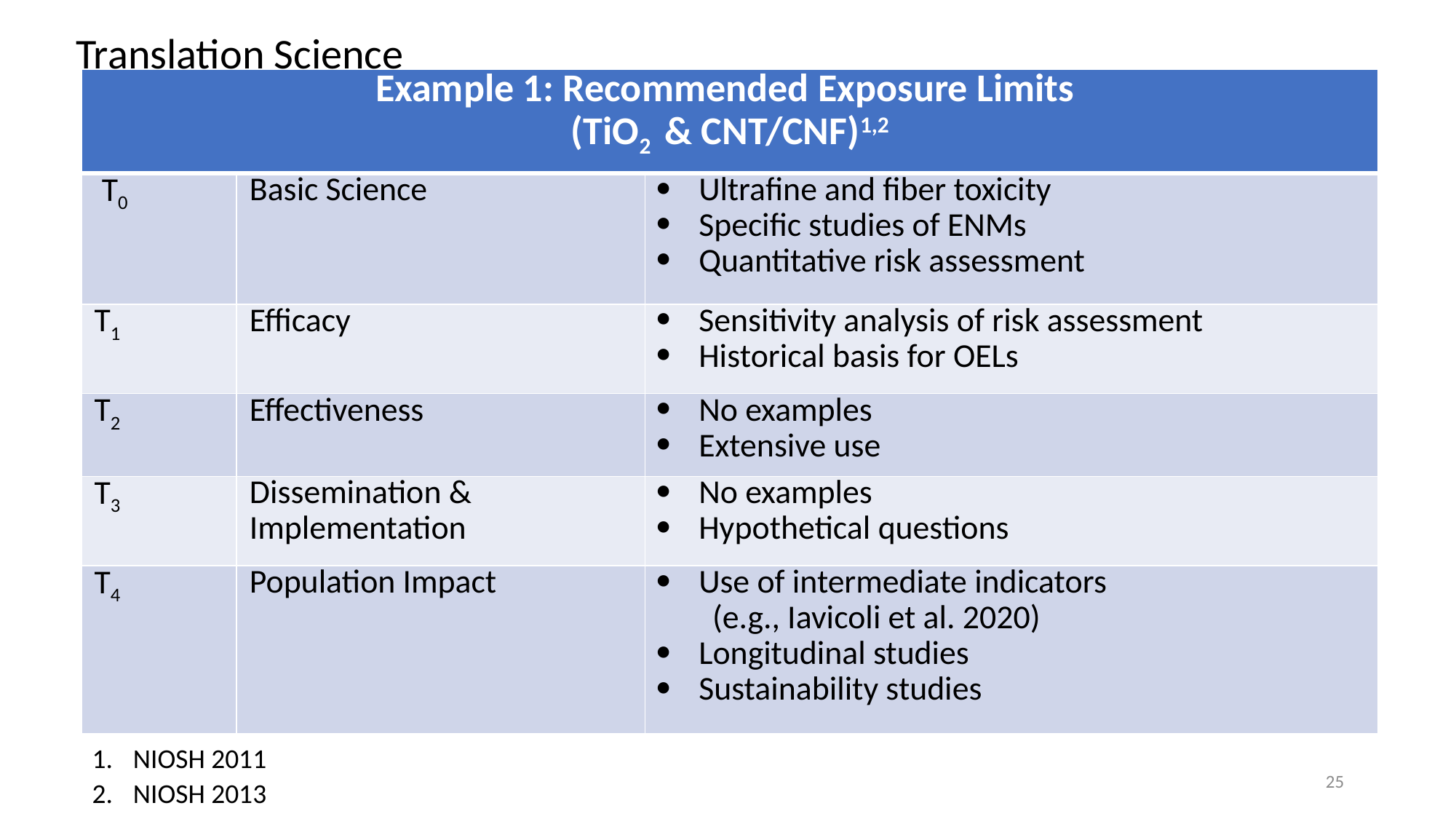

Translation Science
| Example 1: Recommended Exposure Limits (TiO2 & CNT/CNF)1,2 |  |  |
| --- | --- | --- |
| T0 | Basic Science | Ultrafine and fiber toxicity Specific studies of ENMs Quantitative risk assessment |
| T1 | Efficacy | Sensitivity analysis of risk assessment Historical basis for OELs |
| T2 | Effectiveness | No examples Extensive use |
| T3 | Dissemination & Implementation | No examples Hypothetical questions |
| T4 | Population Impact | Use of intermediate indicators (e.g., Iavicoli et al. 2020) Longitudinal studies Sustainability studies |
NIOSH 2011
NIOSH 2013
25